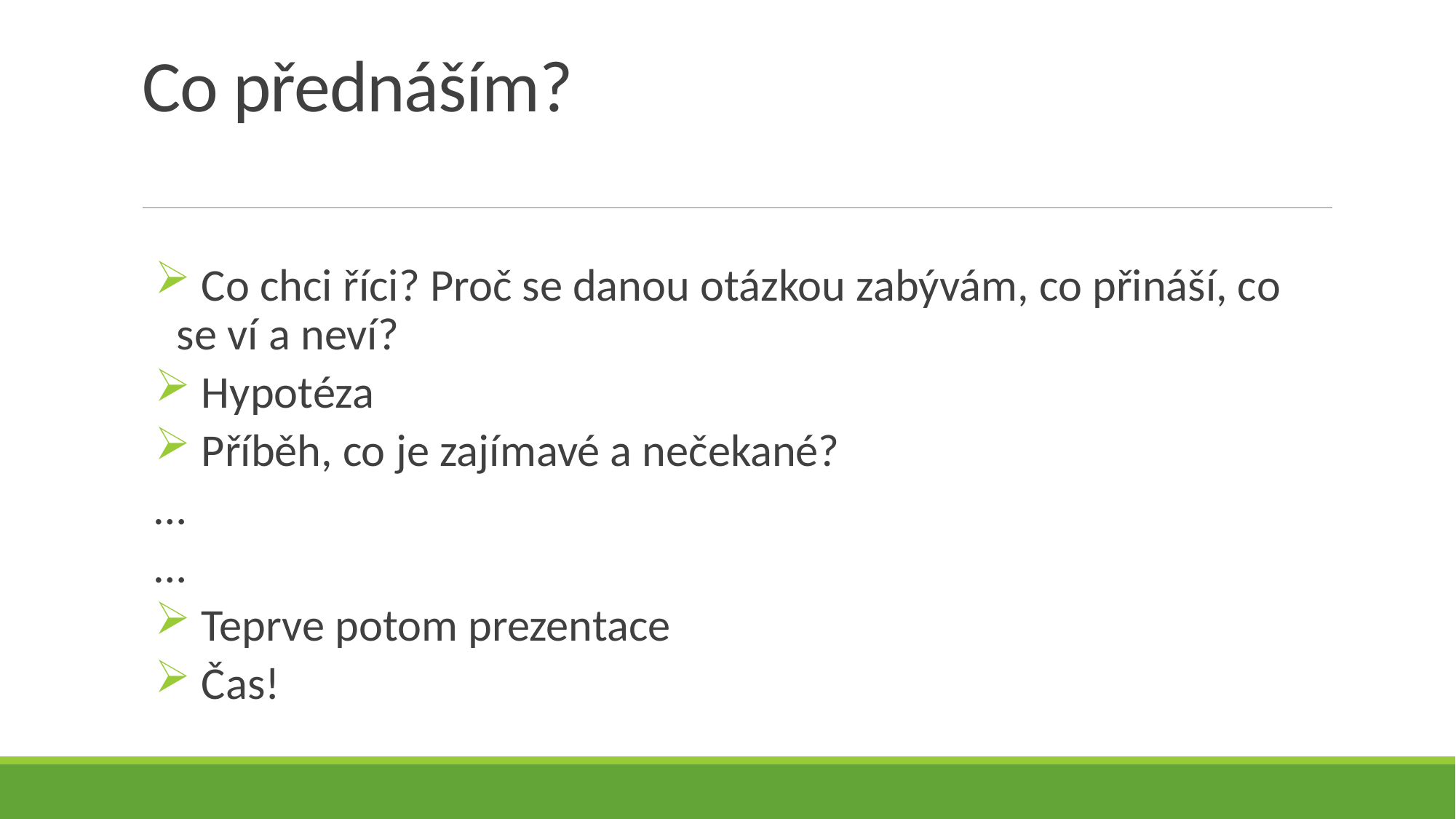

# Co přednáším?
 Co chci říci? Proč se danou otázkou zabývám, co přináší, co se ví a neví?
 Hypotéza
 Příběh, co je zajímavé a nečekané?
…
…
 Teprve potom prezentace
 Čas!